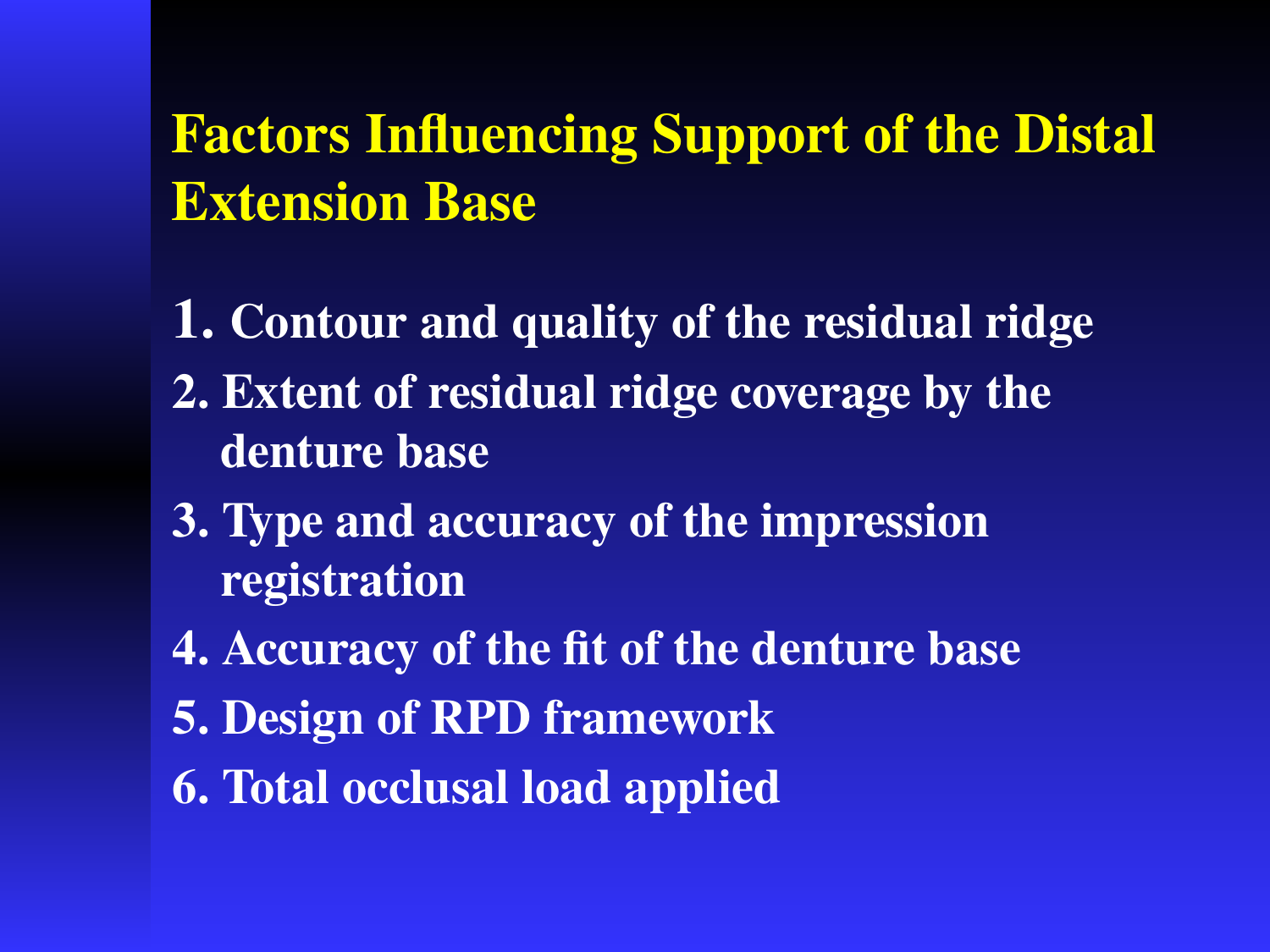

# Factors Influencing Support of the Distal Extension Base
1. Contour and quality of the residual ridge
2. Extent of residual ridge coverage by the denture base
3. Type and accuracy of the impression registration
4. Accuracy of the fit of the denture base
5. Design of RPD framework
6. Total occlusal load applied